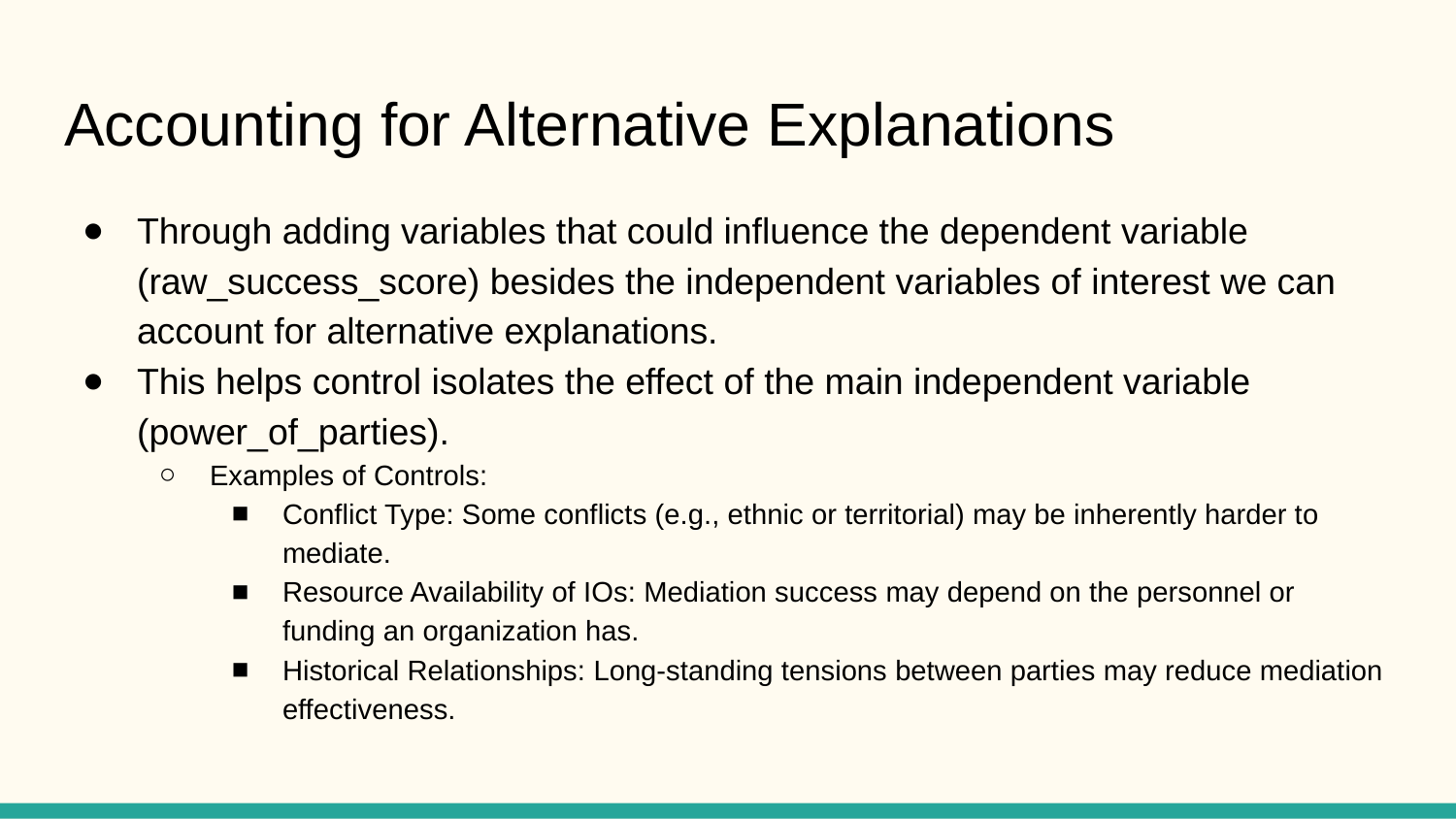

# Accounting for Alternative Explanations
Through adding variables that could influence the dependent variable (raw_success_score) besides the independent variables of interest we can account for alternative explanations.
This helps control isolates the effect of the main independent variable (power_of_parties).
Examples of Controls:
Conflict Type: Some conflicts (e.g., ethnic or territorial) may be inherently harder to mediate.
Resource Availability of IOs: Mediation success may depend on the personnel or funding an organization has.
Historical Relationships: Long-standing tensions between parties may reduce mediation effectiveness.